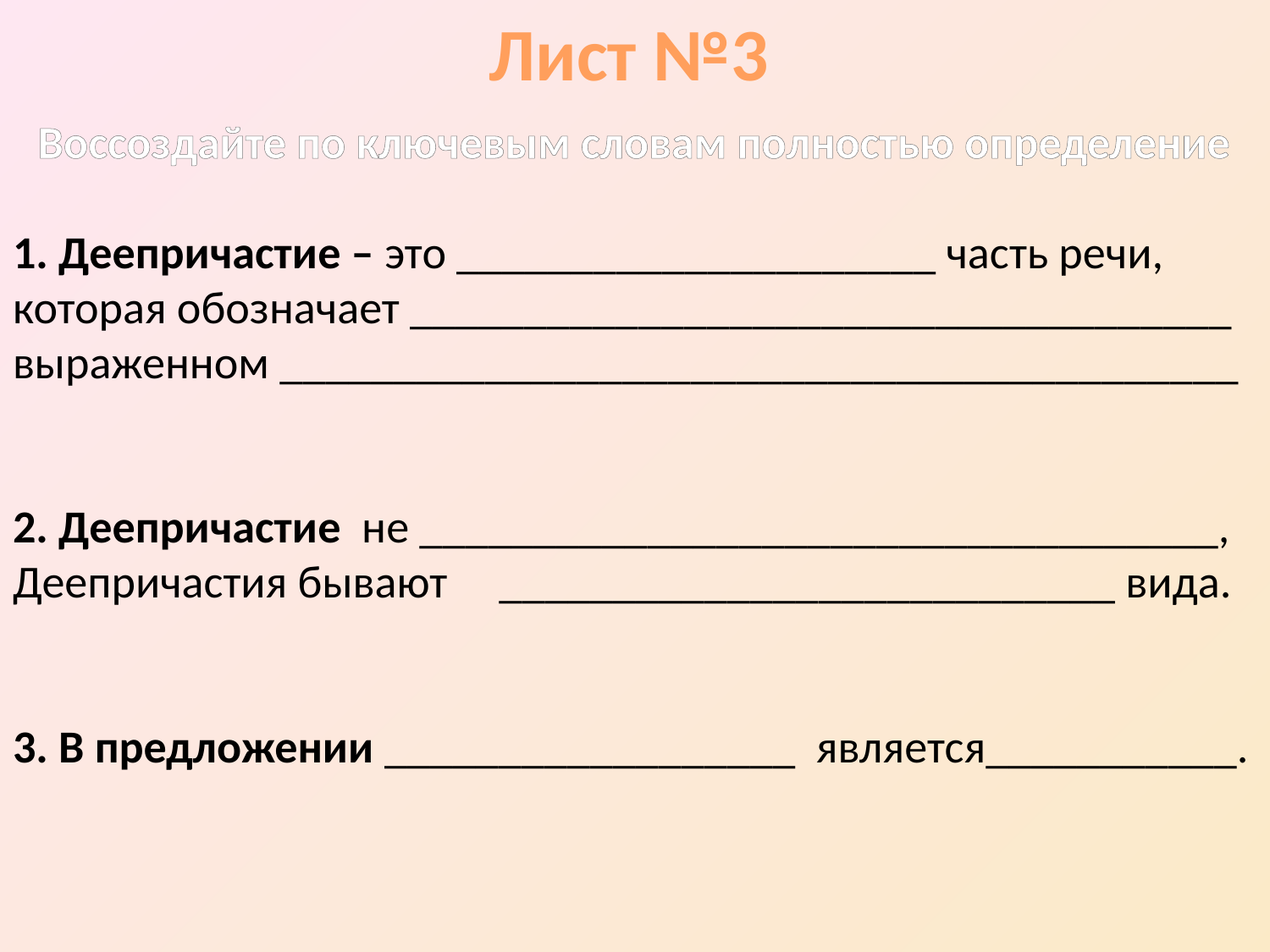

Лист №3
Воссоздайте по ключевым словам полностью определение

1. Деепричастие – это _____________________ часть речи, которая обозначает ____________________________________
выраженном __________________________________________

2. Деепричастие  не ___________________________________,
Деепричастия бывают     ___________________________ вида.

3. В предложении __________________  является___________.